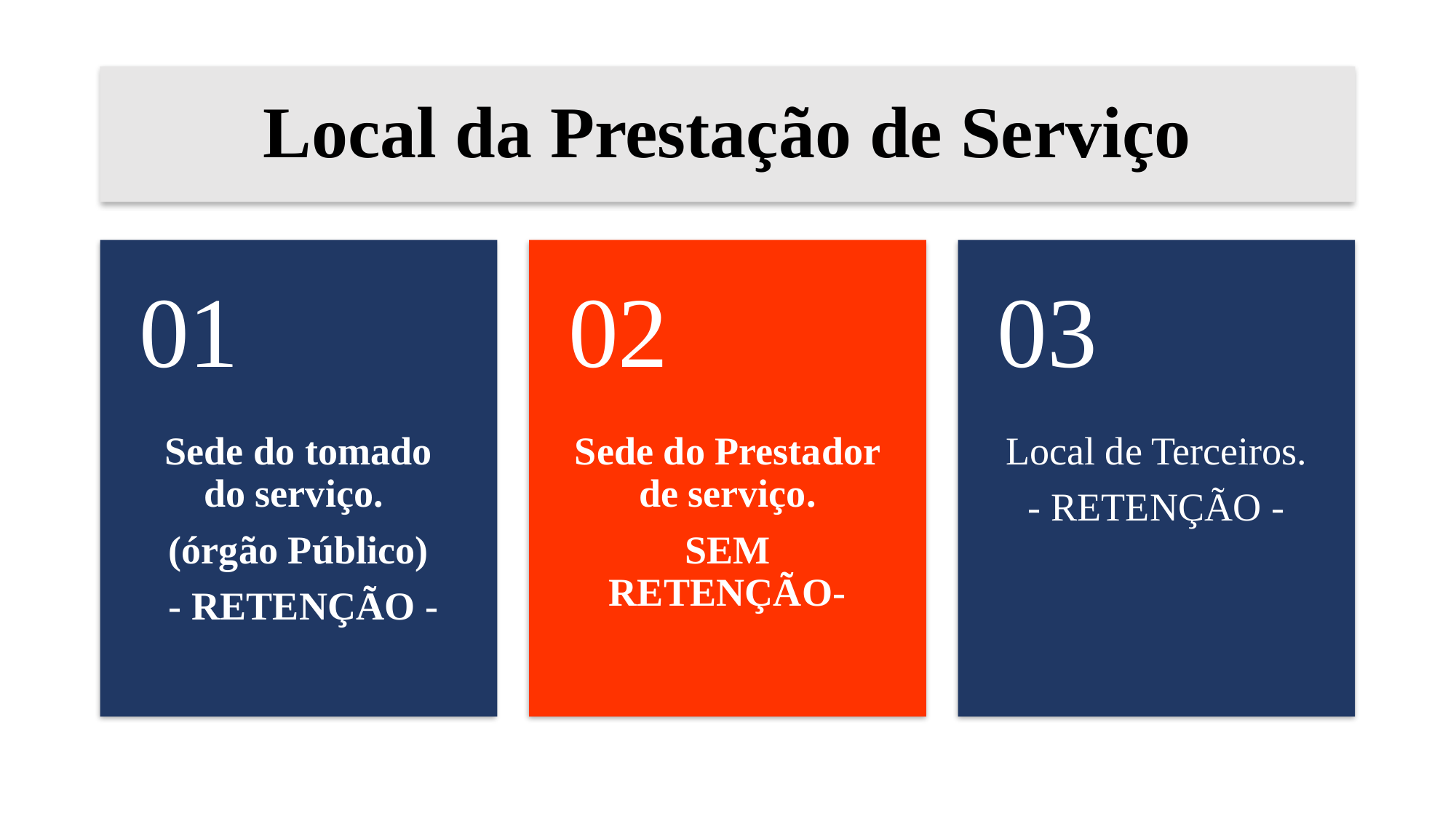

# Local da Prestação de Serviço
Sede do tomado do serviço.
(órgão Público)
 - RETENÇÃO -
01
Sede do Prestador de serviço.
SEM RETENÇÃO-
02
Local de Terceiros.
- RETENÇÃO -
03